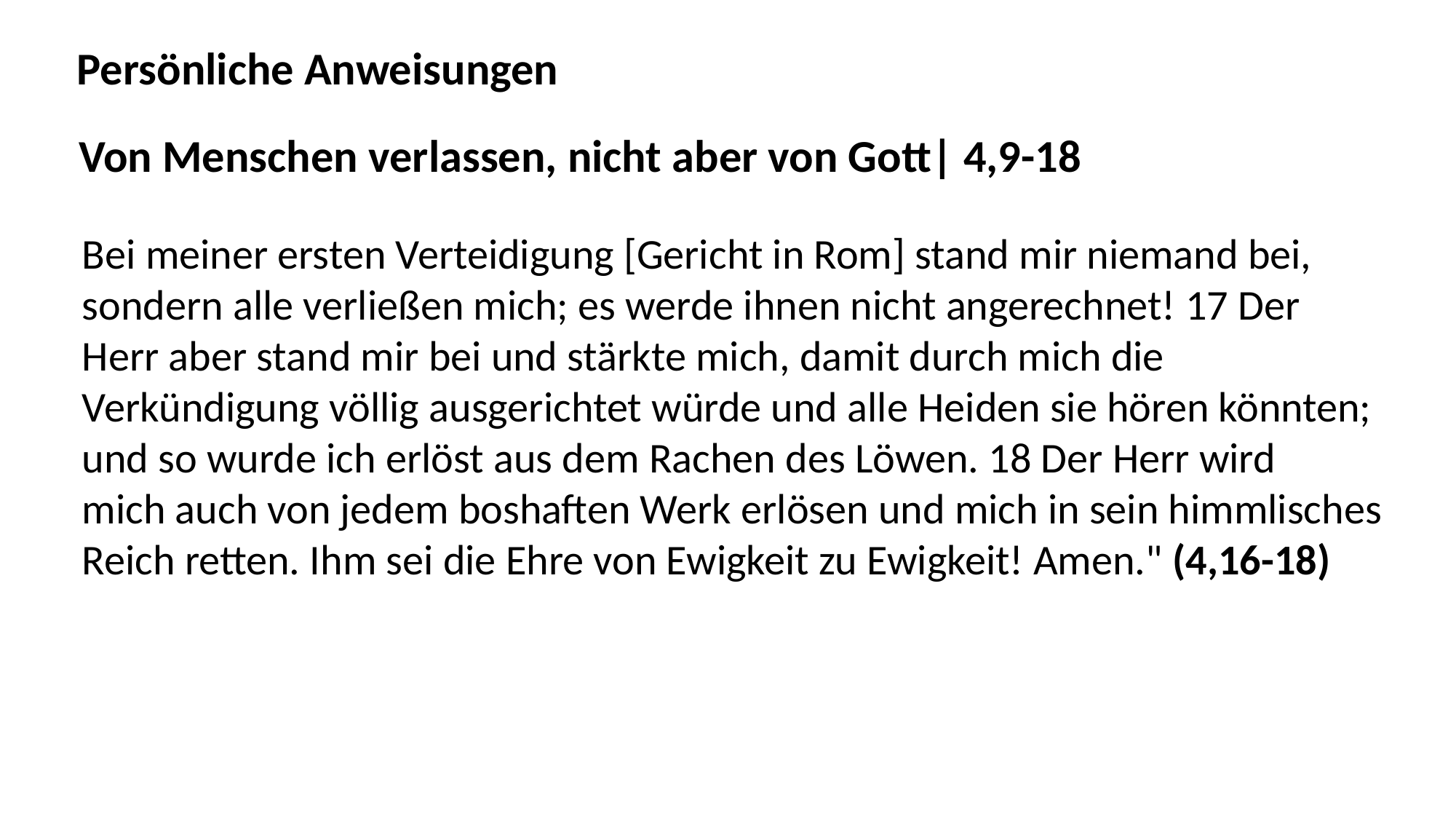

Persönliche Anweisungen
Von Menschen verlassen, nicht aber von Gott| 4,9-18
Bei meiner ersten Verteidigung [Gericht in Rom] stand mir niemand bei,
sondern alle verließen mich; es werde ihnen nicht angerechnet! 17 Der
Herr aber stand mir bei und stärkte mich, damit durch mich die
Verkündigung völlig ausgerichtet würde und alle Heiden sie hören könnten;
und so wurde ich erlöst aus dem Rachen des Löwen. 18 Der Herr wird
mich auch von jedem boshaften Werk erlösen und mich in sein himmlisches
Reich retten. Ihm sei die Ehre von Ewigkeit zu Ewigkeit! Amen." (4,16-18)